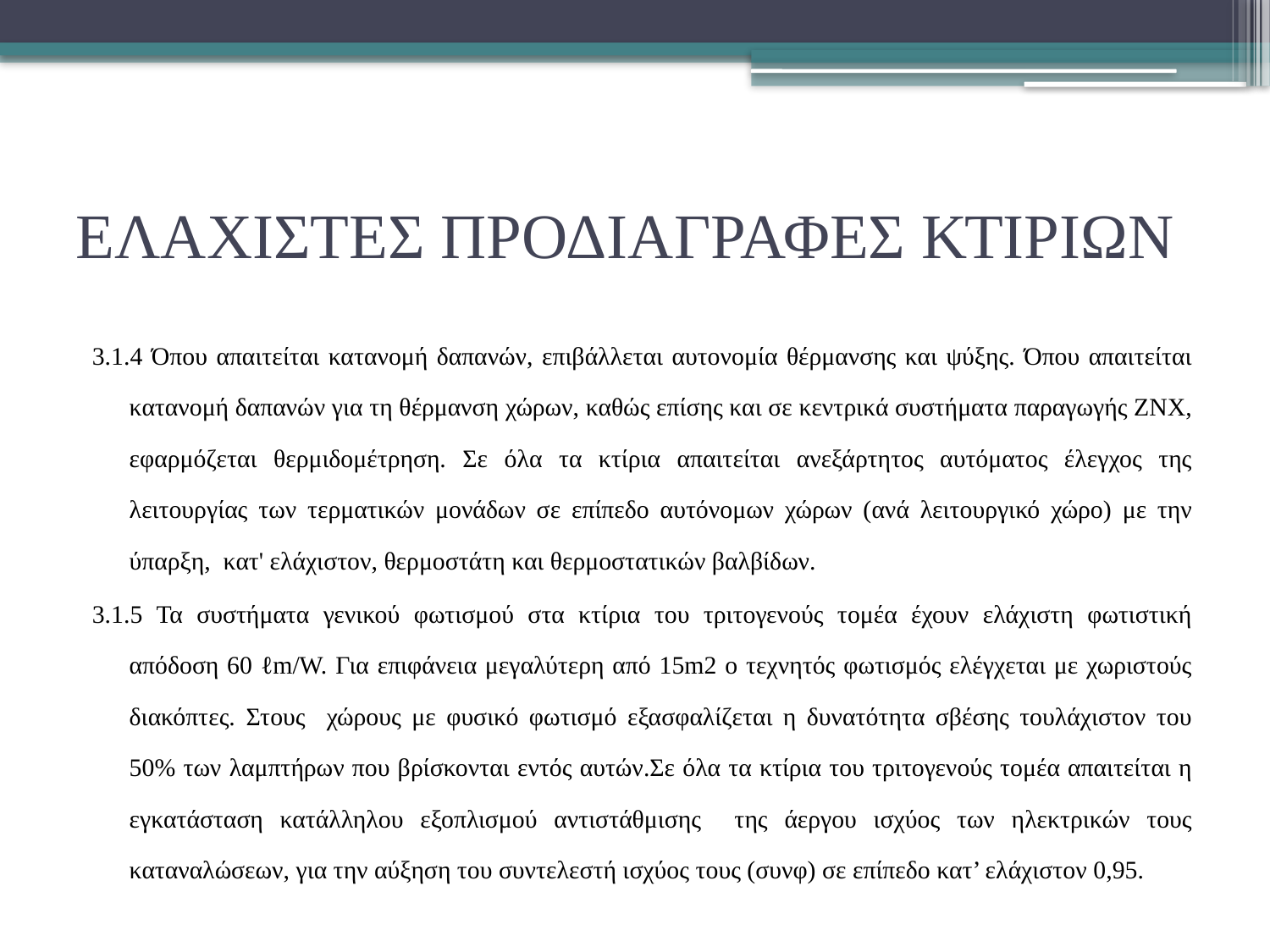

# ΕΛΑΧΙΣΤΕΣ ΠΡΟΔΙΑΓΡΑΦΕΣ ΚΤΙΡΙΩΝ
3.1.4 Όπου απαιτείται κατανομή δαπανών, επιβάλλεται αυτονομία θέρμανσης και ψύξης. Όπου απαιτείται κατανομή δαπανών για τη θέρμανση χώρων, καθώς επίσης και σε κεντρικά συστήματα παραγωγής ΖΝΧ, εφαρμόζεται θερμιδομέτρηση. Σε όλα τα κτίρια απαιτείται ανεξάρτητος αυτόματος έλεγχος της λειτουργίας των τερματικών μονάδων σε επίπεδο αυτόνομων χώρων (ανά λειτουργικό χώρο) με την ύπαρξη,  κατ' ελάχιστον, θερμοστάτη και θερμοστατικών βαλβίδων.
3.1.5 Τα συστήματα γενικού φωτισμού στα κτίρια του τριτογενούς τομέα έχουν ελάχιστη φωτιστική απόδοση 60 ℓm/W. Για επιφάνεια μεγαλύτερη από 15m2 ο τεχνητός φωτισμός ελέγχεται με χωριστούς διακόπτες. Στους  χώρους με φυσικό φωτισμό εξασφαλίζεται η δυνατότητα σβέσης τουλάχιστον του 50% των λαμπτήρων που βρίσκονται εντός αυτών.Σε όλα τα κτίρια του τριτογενούς τομέα απαιτείται η εγκατάσταση κατάλληλου εξοπλισμού αντιστάθμισης  της άεργου ισχύος των ηλεκτρικών τους καταναλώσεων, για την αύξηση του συντελεστή ισχύος τους (συνφ) σε επίπεδο κατ’ ελάχιστον 0,95.